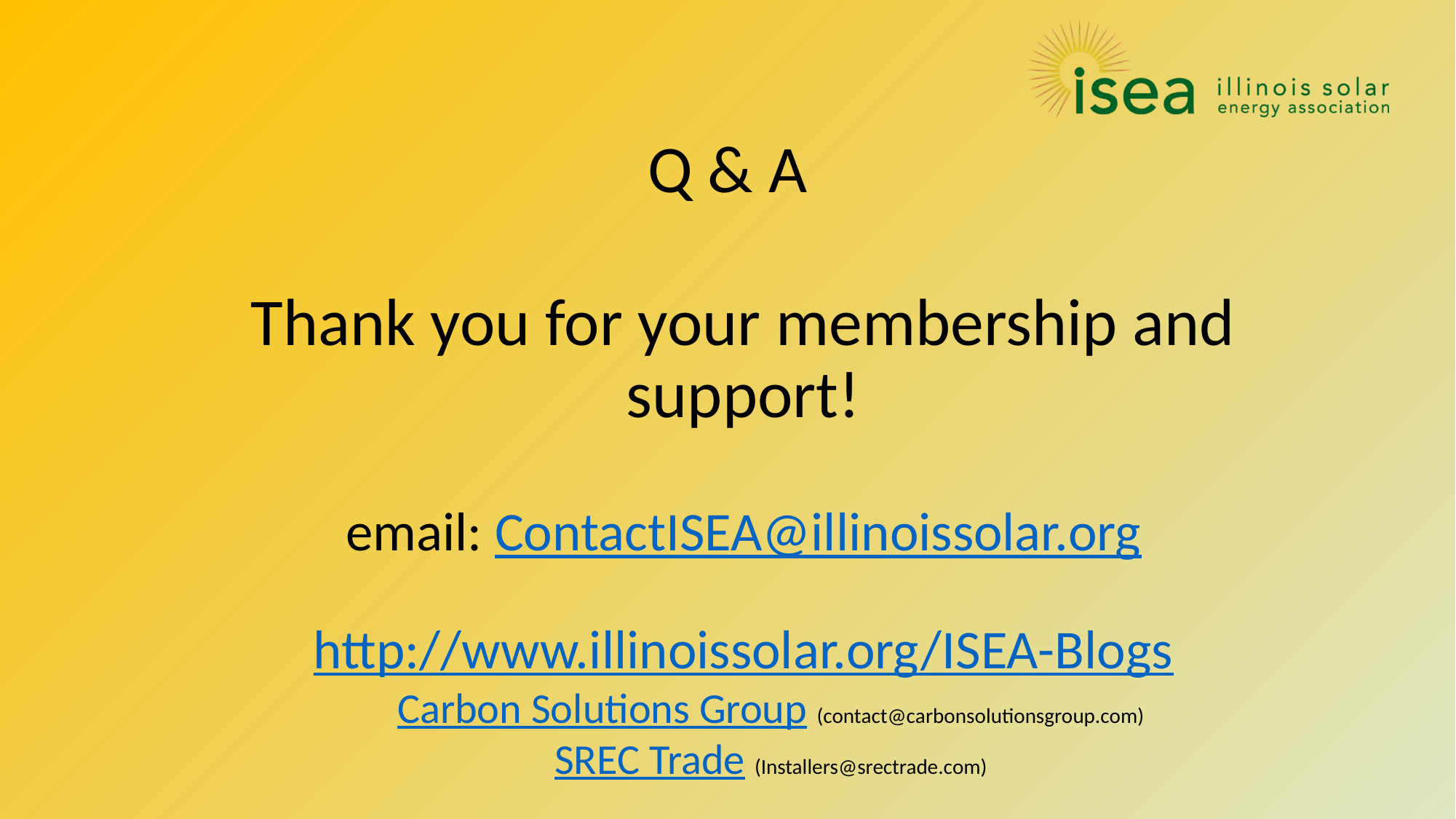

# Q & A
Thank you for your membership and support!

email: ContactISEA@illinoissolar.org

http://www.illinoissolar.org/ISEA-Blogs
Carbon Solutions Group (contact@carbonsolutionsgroup.com)
SREC Trade (Installers@srectrade.com)